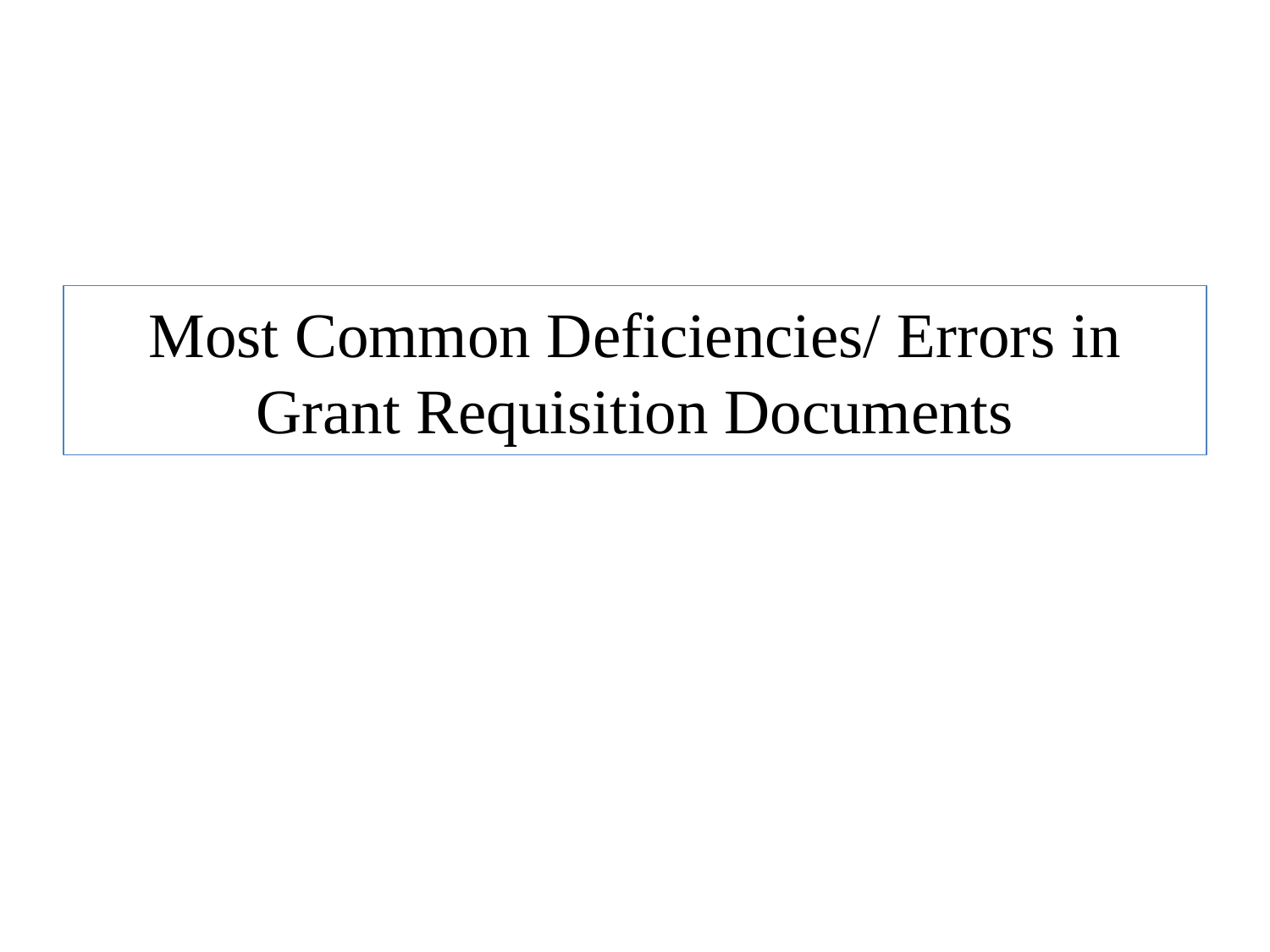

# Most Common Deficiencies/ Errors in Grant Requisition Documents